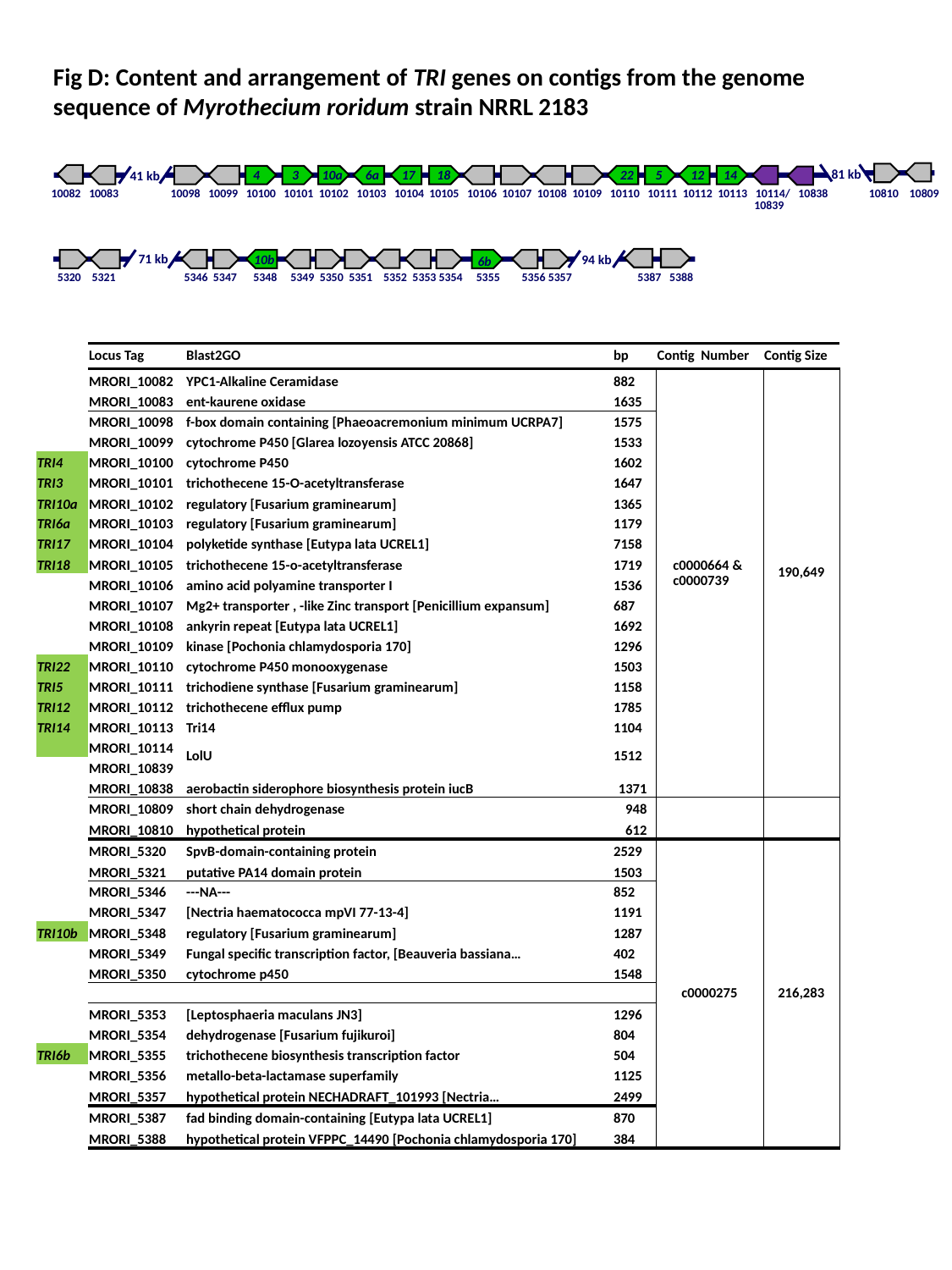

Fig D: Content and arrangement of TRI genes on contigs from the genome sequence of Myrothecium roridum strain NRRL 2183
81 kb
6a
18
5
4
3
10a
17
 22
12
14
41 kb

 10082   10083                   10098   10099   10100   10101  10102   10103   10104  10105   10106  10107  10108  10109   10110   10111  10112  10113   10114/   10838               10810    10809
    10839
71 kb
94 kb
10b
6b

5320    5321                         5346  5347      5348     5349  5350  5351    5352  5353 5354     5355        5356 5357                        5387   5388
|  | Locus Tag | Blast2GO | bp |  | Contig Number | Contig Size |
| --- | --- | --- | --- | --- | --- | --- |
|  | MRORI\_10082 | YPC1-Alkaline Ceramidase | 882 |  | c0000664 & | 190,649 |
|  | MRORI\_10083 | ent-kaurene oxidase | 1635 |  |  |  |
|  | MRORI\_10098 | f-box domain containing [Phaeoacremonium minimum UCRPA7] | 1575 |  |  |  |
|  | MRORI\_10099 | cytochrome P450 [Glarea lozoyensis ATCC 20868] | 1533 |  |  |  |
| TRI4 | MRORI\_10100 | cytochrome P450 | 1602 |  |  |  |
| TRI3 | MRORI\_10101 | trichothecene 15-O-acetyltransferase | 1647 |  |  |  |
| TRI10a | MRORI\_10102 | regulatory [Fusarium graminearum] | 1365 |  |  |  |
| TRI6a | MRORI\_10103 | regulatory [Fusarium graminearum] | 1179 |  |  |  |
| TRI17 | MRORI\_10104 | polyketide synthase [Eutypa lata UCREL1] | 7158 |  |  |  |
| TRI18 | MRORI\_10105 | trichothecene 15-o-acetyltransferase | 1719 |  |  |  |
|  | MRORI\_10106 | amino acid polyamine transporter I | 1536 |  | c0000739 |  |
|  | MRORI\_10107 | Mg2+ transporter , -like Zinc transport [Penicillium expansum] | 687 |  |  |  |
|  | MRORI\_10108 | ankyrin repeat [Eutypa lata UCREL1] | 1692 |  |  |  |
|  | MRORI\_10109 | kinase [Pochonia chlamydosporia 170] | 1296 |  |  |  |
| TRI22 | MRORI\_10110 | cytochrome P450 monooxygenase | 1503 |  |  |  |
| TRI5 | MRORI\_10111 | trichodiene synthase [Fusarium graminearum] | 1158 |  |  |  |
| TRI12 | MRORI\_10112 | trichothecene efflux pump | 1785 |  |  |  |
| TRI14 | MRORI\_10113 | Tri14 | 1104 |  |  |  |
|  | MRORI\_10114 | LolU | 1512 |  |  |  |
|  | MRORI\_10839 |  |  |  |  |  |
|  | MRORI\_10838 | aerobactin siderophore biosynthesis protein iucB | 1371 |  |  |  |
|  | MRORI\_10809 | short chain dehydrogenase | 948 |  |  |  |
|  | MRORI\_10810 | hypothetical protein | 612 |  |  |  |
|  | MRORI\_5320 | SpvB-domain-containing protein | 2529 |  | c0000275 | 216,283 |
|  | MRORI\_5321 | putative PA14 domain protein | 1503 |  |  |  |
|  | MRORI\_5346 | ---NA--- | 852 |  |  |  |
|  | MRORI\_5347 | [Nectria haematococca mpVI 77-13-4] | 1191 |  |  |  |
| TRI10b | MRORI\_5348 | regulatory [Fusarium graminearum] | 1287 |  |  |  |
|  | MRORI\_5349 | Fungal specific transcription factor, [Beauveria bassiana… | 402 |  |  |  |
|  | MRORI\_5350 | cytochrome p450 | 1548 |  |  |  |
|  |  |  |  |  |  |  |
|  | MRORI\_5353 | [Leptosphaeria maculans JN3] | 1296 |  |  |  |
|  | MRORI\_5354 | dehydrogenase [Fusarium fujikuroi] | 804 |  |  |  |
| TRI6b | MRORI\_5355 | trichothecene biosynthesis transcription factor | 504 |  |  |  |
|  | MRORI\_5356 | metallo-beta-lactamase superfamily | 1125 |  |  |  |
|  | MRORI\_5357 | hypothetical protein NECHADRAFT\_101993 [Nectria… | 2499 |  |  |  |
|  | MRORI\_5387 | fad binding domain-containing [Eutypa lata UCREL1] | 870 |  |  |  |
|  | MRORI\_5388 | hypothetical protein VFPPC\_14490 [Pochonia chlamydosporia 170] | 384 |  |  |  |